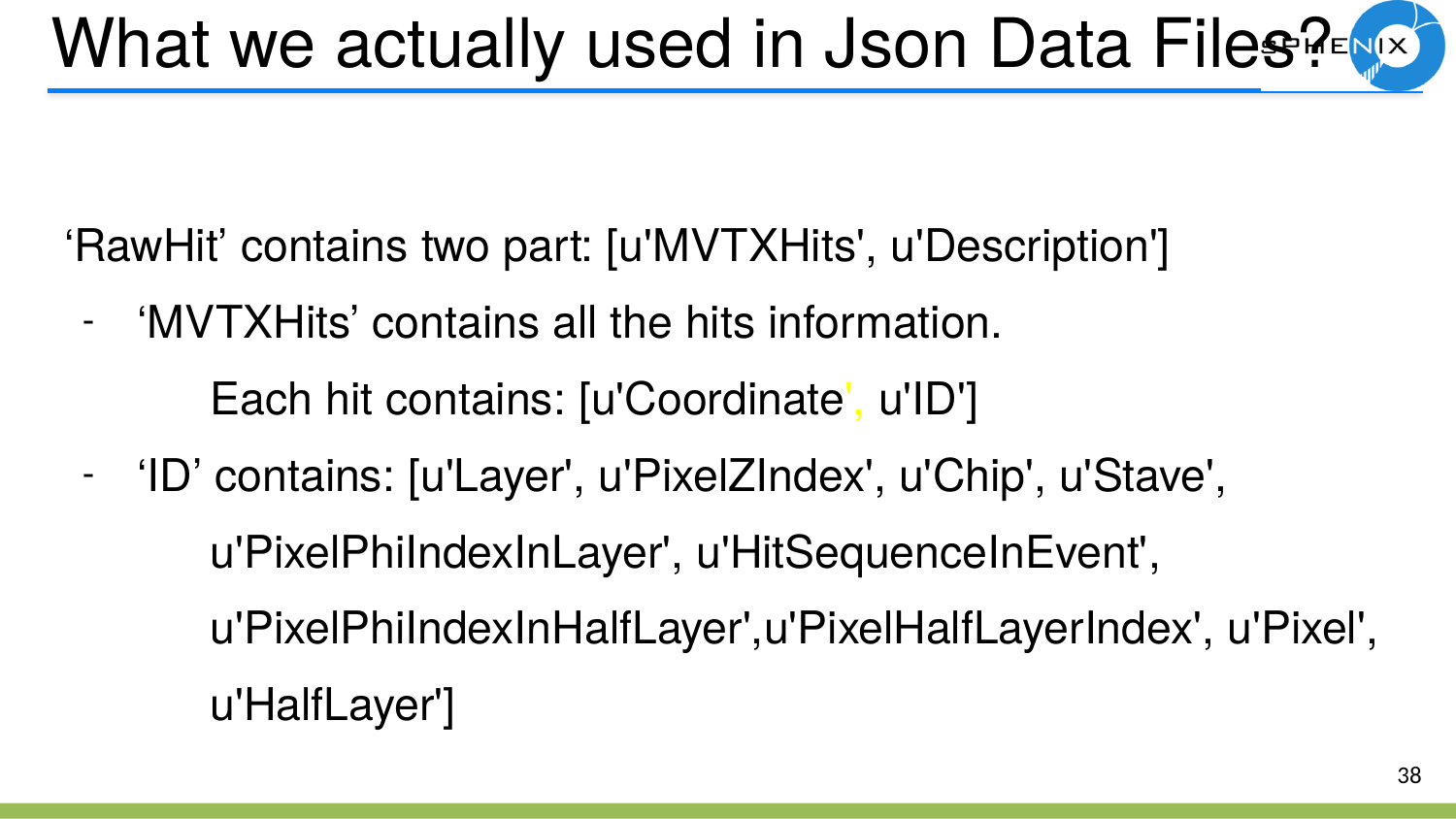

# What we actually used in Json Data Files?

‘RawHit’ contains two part: [u'MVTXHits', u'Description']
‘MVTXHits’ contains all the hits information.
Each hit contains: [u'Coordinate', u'ID']
‘ID’ contains: [u'Layer', u'PixelZIndex', u'Chip', u'Stave',
u'PixelPhiIndexInLayer', u'HitSequenceInEvent',
u'PixelPhiIndexInHalfLayer',u'PixelHalfLayerIndex', u'Pixel',
u'HalfLayer']
38